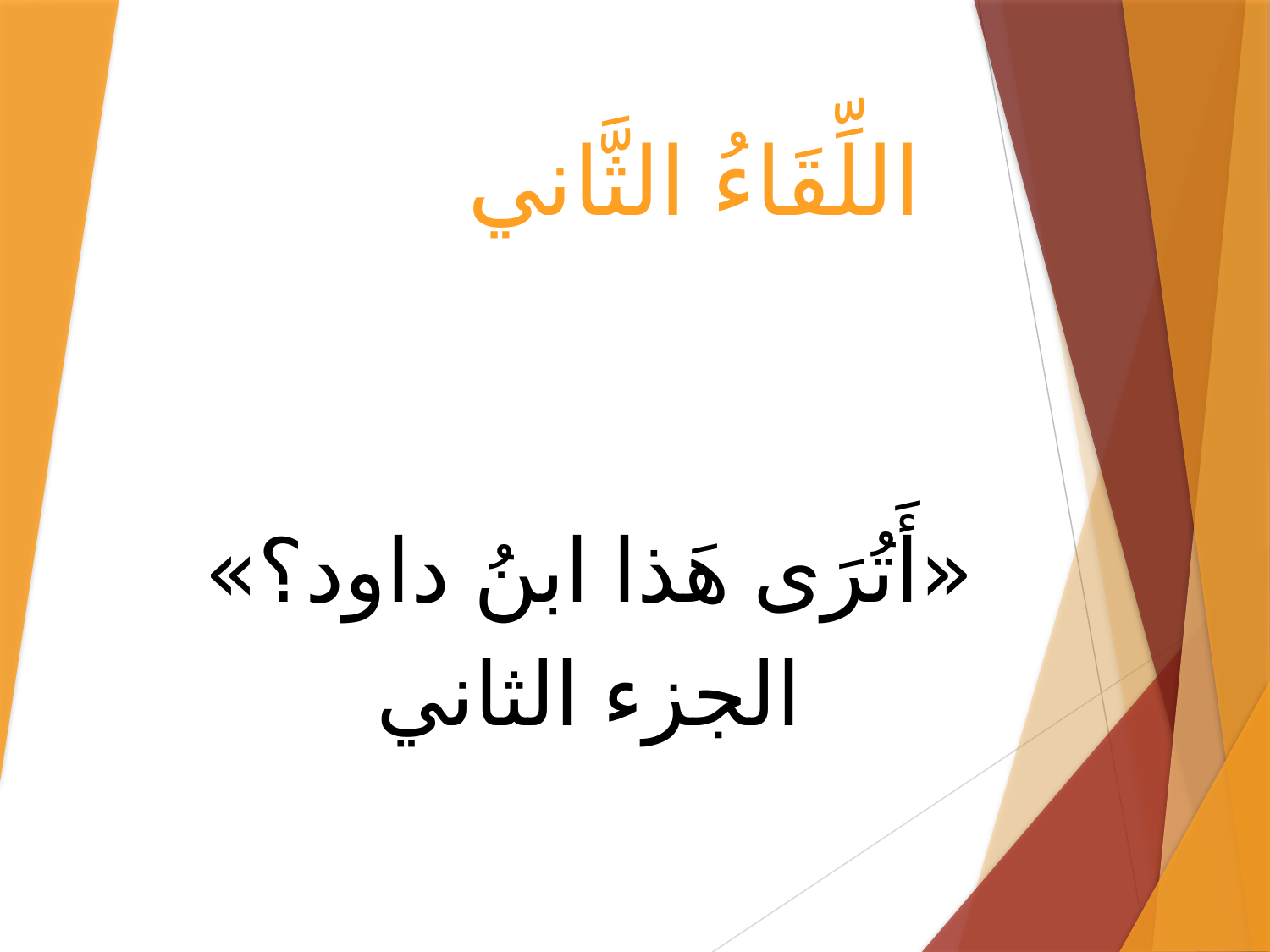

# اللِّقَاءُ الثَّاني
«أَتُرَى هَذا ابنُ داود؟»
الجزء الثاني